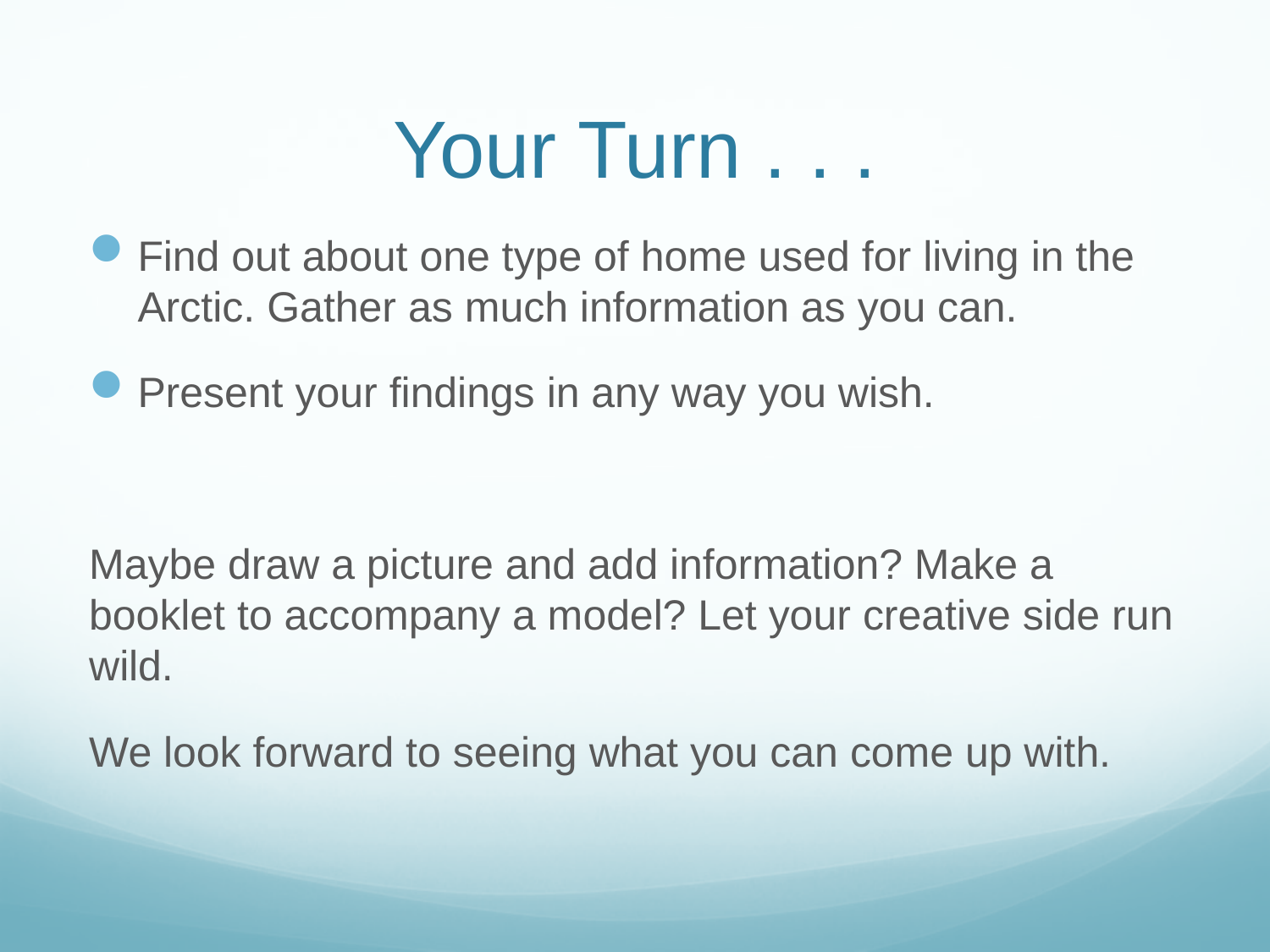

# Your Turn . . .
Find out about one type of home used for living in the Arctic. Gather as much information as you can.
Present your findings in any way you wish.

Maybe draw a picture and add information? Make a booklet to accompany a model? Let your creative side run wild.
We look forward to seeing what you can come up with.